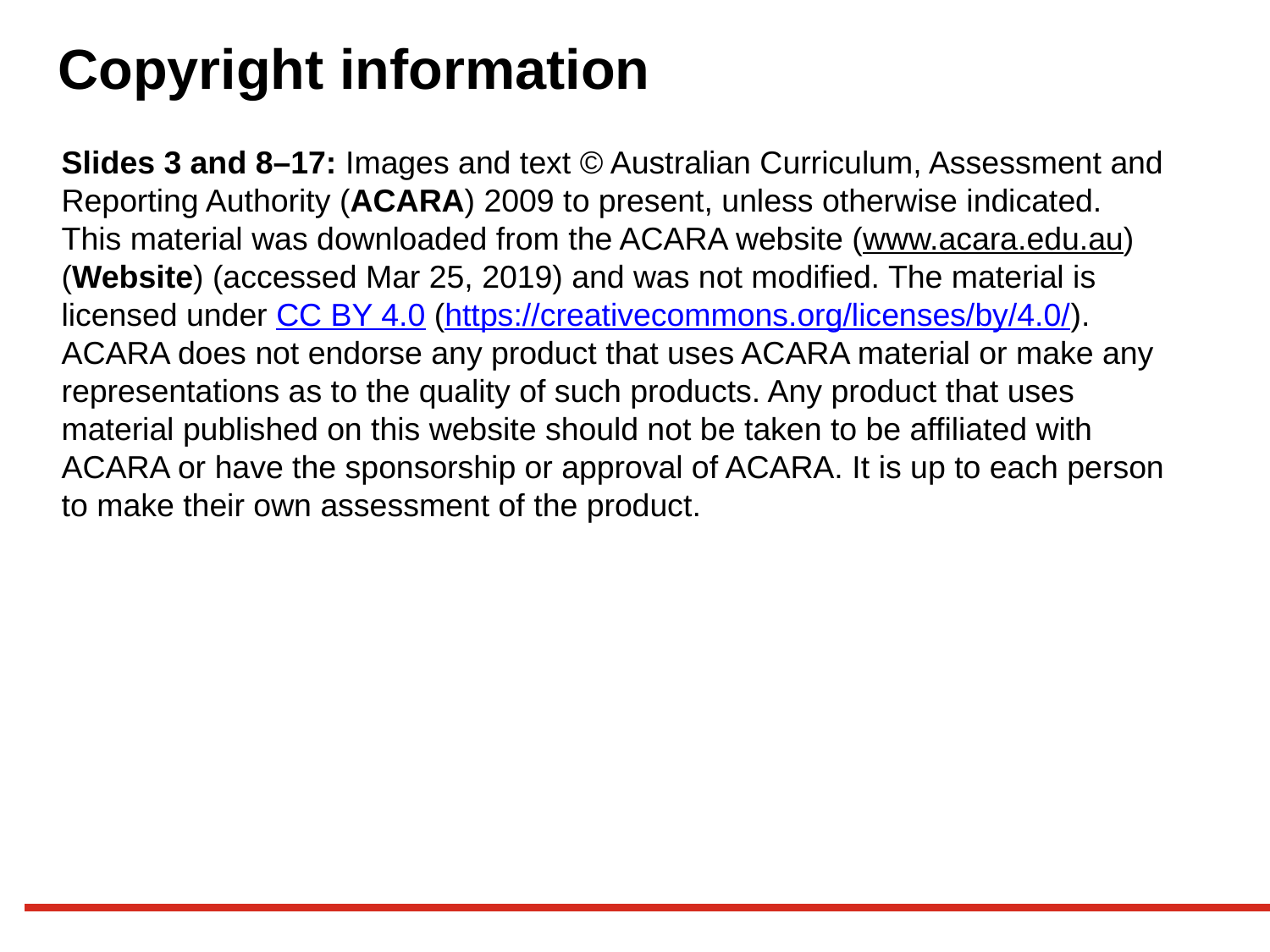

# Copyright information
Slides 3 and 8–17: Images and text © Australian Curriculum, Assessment and Reporting Authority (ACARA) 2009 to present, unless otherwise indicated. This material was downloaded from the ACARA website (www.acara.edu.au) (Website) (accessed Mar 25, 2019) and was not modified. The material is licensed under CC BY 4.0 (https://creativecommons.org/licenses/by/4.0/). ACARA does not endorse any product that uses ACARA material or make any representations as to the quality of such products. Any product that uses material published on this website should not be taken to be affiliated with ACARA or have the sponsorship or approval of ACARA. It is up to each person to make their own assessment of the product.